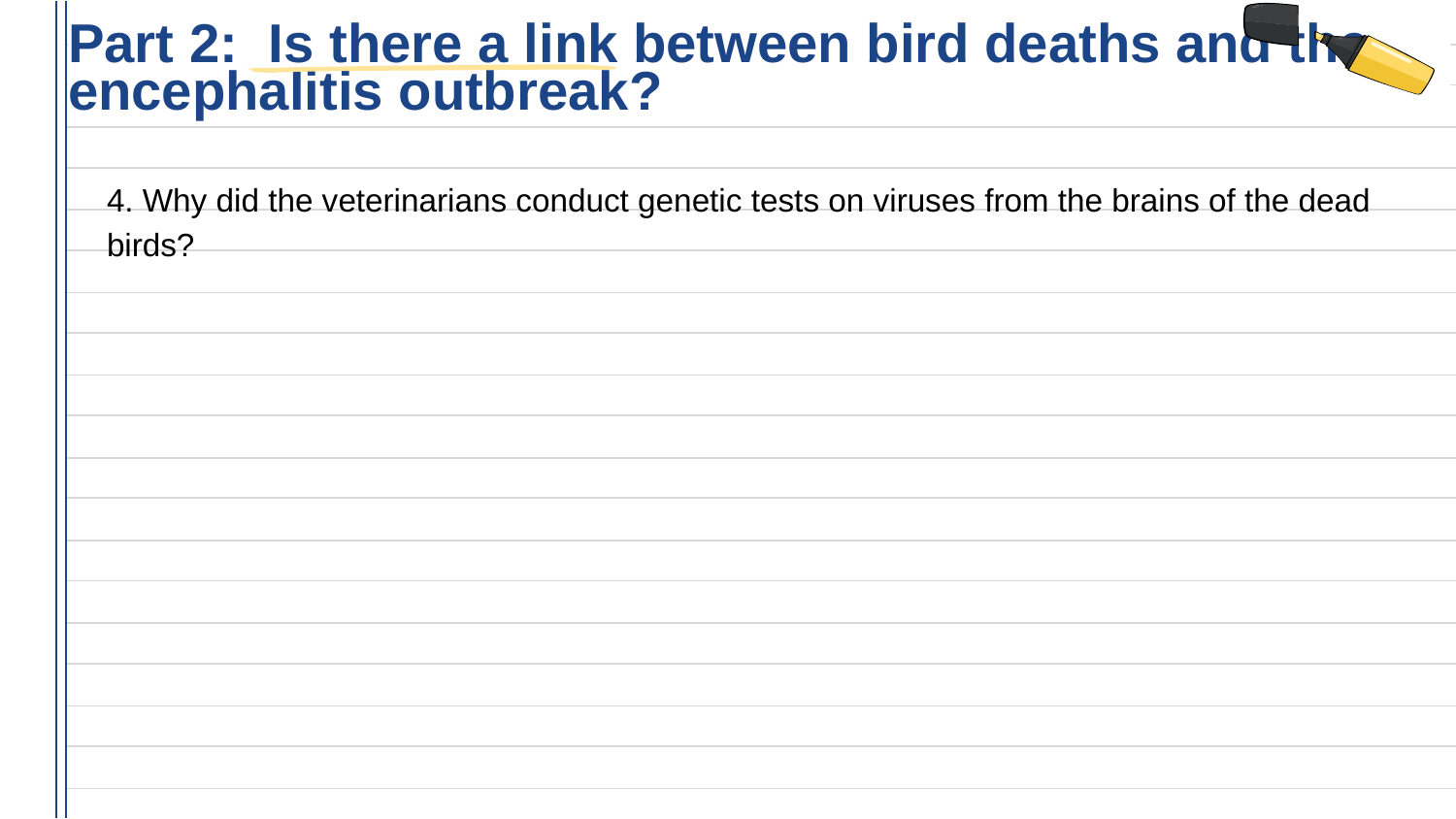

# Part 2:  Is there a link between bird deaths and the
encephalitis outbreak?

4. Why did the veterinarians conduct genetic tests on viruses from the brains of the dead birds?